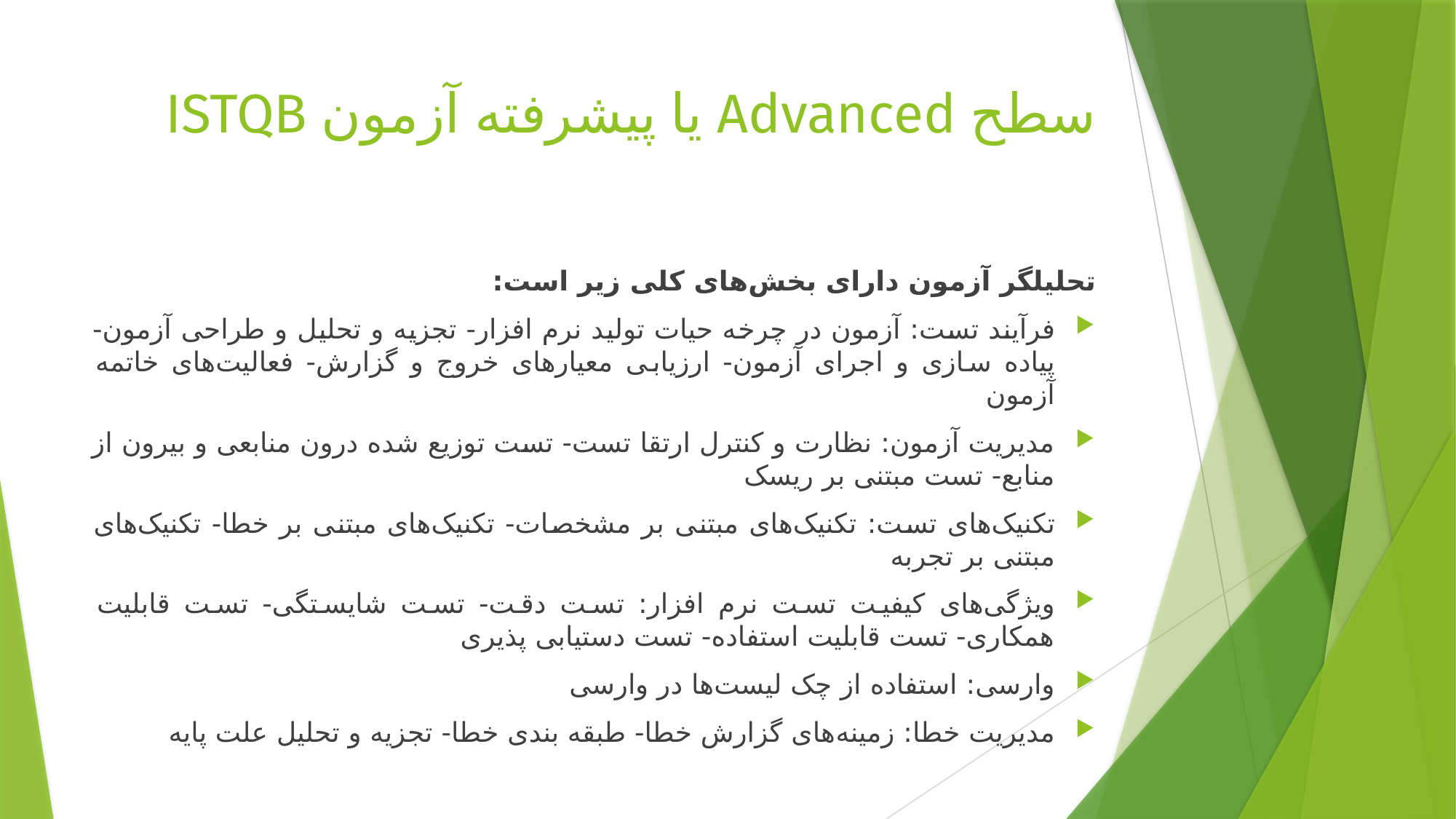

# سطح Advanced یا پیشرفته آزمون ISTQB
تحلیلگر آزمون دارای بخش‌های کلی زیر است:
فرآیند تست: آزمون در چرخه حیات تولید نرم افزار- تجزیه و تحلیل و طراحی آزمون- پیاده سازی و اجرای آزمون- ارزیابی معیارهای خروج و گزارش- فعالیت‌های خاتمه آزمون
مدیریت آزمون: نظارت و کنترل ارتقا تست- تست توزیع شده درون منابعی و بیرون از منابع- تست مبتنی بر ریسک
تکنیک‌های تست: تکنیک‌های مبتنی بر مشخصات- تکنیک‌های مبتنی بر خطا- تکنیک‌های مبتنی بر تجربه
ویژگی‌های کیفیت تست نرم افزار: تست دقت- تست شایستگی- تست قابلیت همکاری- تست قابلیت استفاده- تست دستیابی پذیری
وارسی: استفاده از چک لیست‌ها در وارسی
مدیریت خطا: زمینه‌های گزارش خطا- طبقه بندی خطا- تجزیه و تحلیل علت پایه